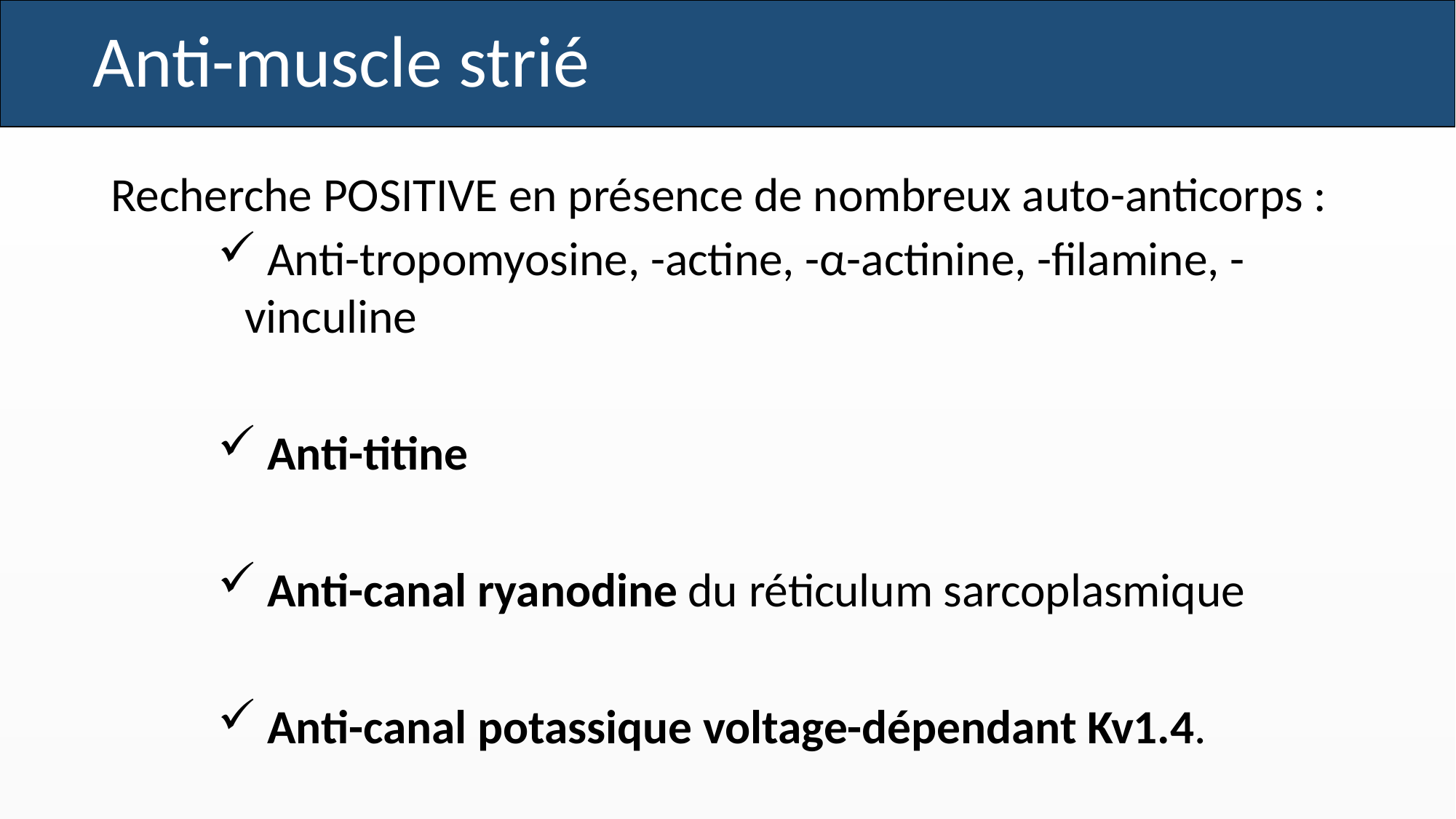

Anti-muscle strié
Recherche POSITIVE en présence de nombreux auto-anticorps :
 Anti-tropomyosine, -actine, -α-actinine, -filamine, -vinculine

 Anti-titine

 Anti-canal ryanodine du réticulum sarcoplasmique

 Anti-canal potassique voltage-dépendant Kv1.4.